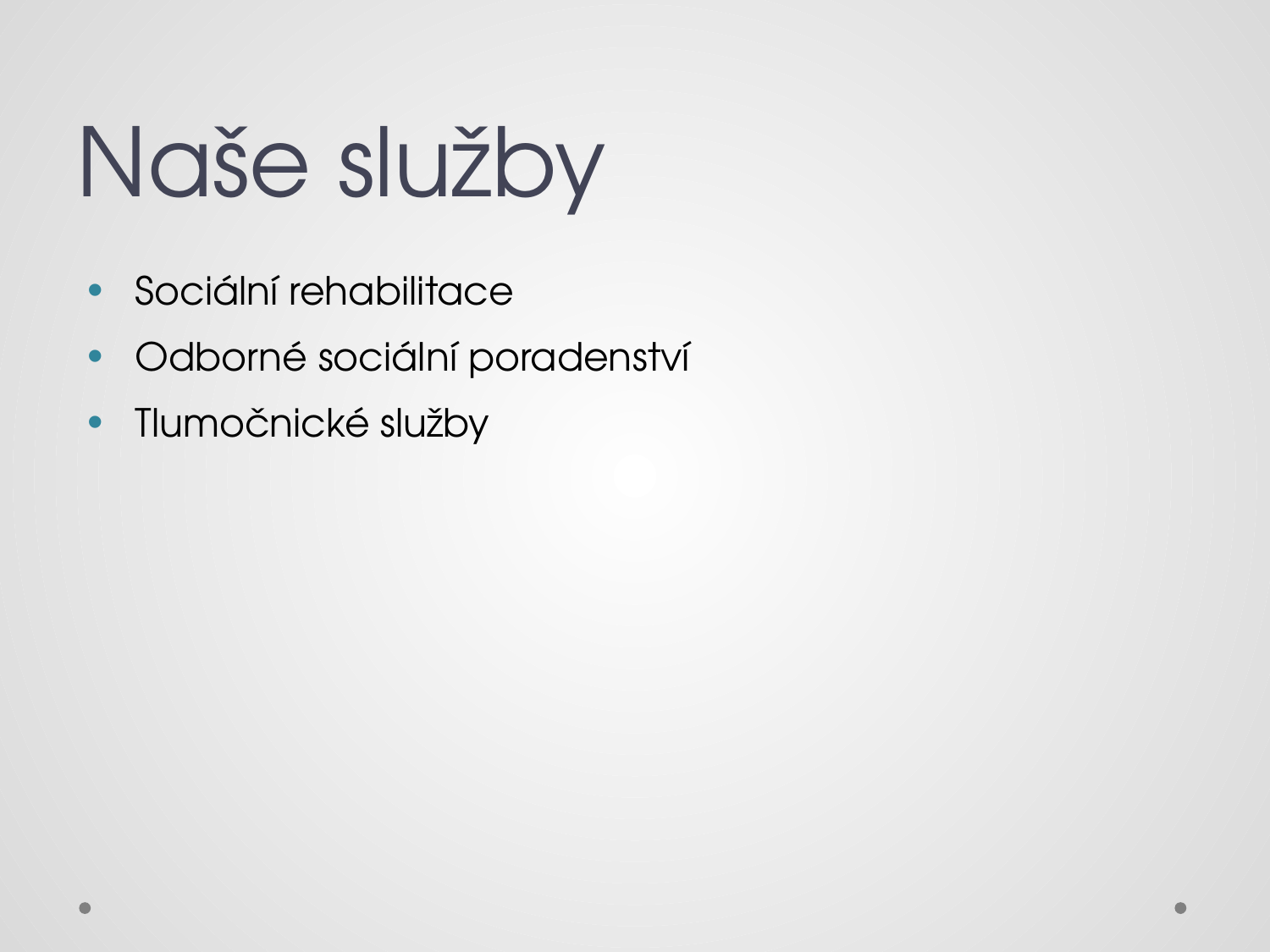

# Naše služby
Sociální rehabilitace
Odborné sociální poradenství
Tlumočnické služby